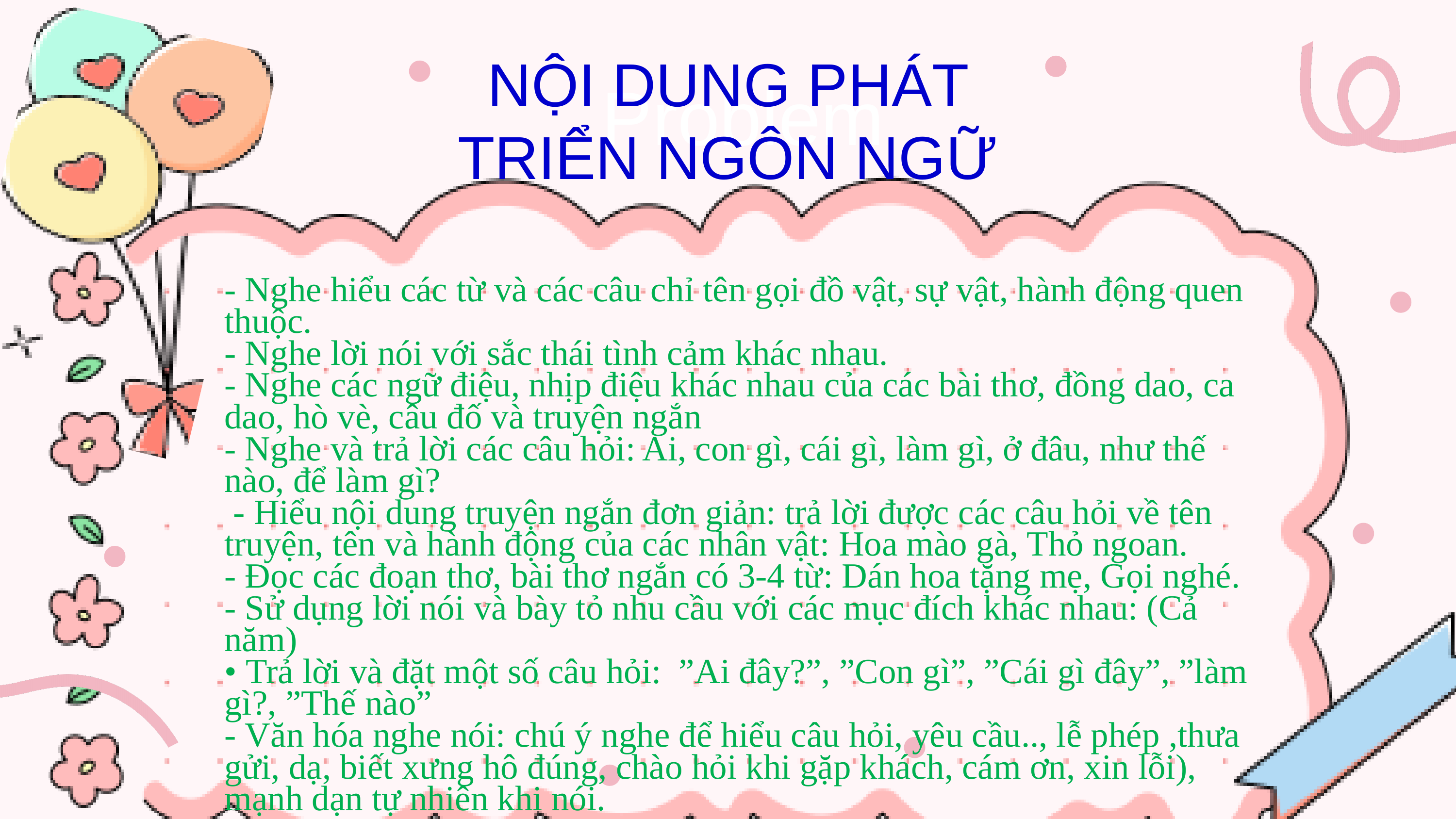

NỘI DUNG PHÁT TRIỂN NGÔN NGỮ
Problem

- Nghe hiểu các từ và các câu chỉ tên gọi đồ vật, sự vật, hành động quen thuộc.
- Nghe lời nói với sắc thái tình cảm khác nhau.
- Nghe các ngữ điệu, nhịp điệu khác nhau của các bài thơ, đồng dao, ca dao, hò vè, câu đố và truyện ngắn
- Nghe và trả lời các câu hỏi: Ai, con gì, cái gì, làm gì, ở đâu, như thế nào, để làm gì?
 - Hiểu nội dung truyện ngắn đơn giản: trả lời được các câu hỏi về tên truyện, tên và hành động của các nhân vật: Hoa mào gà, Thỏ ngoan.
- Đọc các đoạn thơ, bài thơ ngắn có 3-4 từ: Dán hoa tặng mẹ, Gọi nghé.
- Sử dụng lời nói và bày tỏ nhu cầu với các mục đích khác nhau: (Cả năm)
• Trả lời và đặt một số câu hỏi:  ”Ai đây?”, ”Con gì”, ”Cái gì đây”, ”làm gì?, ”Thế nào”
- Văn hóa nghe nói: chú ý nghe để hiểu câu hỏi, yêu cầu.., lễ phép ,thưa gửi, dạ, biết xưng hô đúng, chào hỏi khi gặp khách, cám ơn, xin lỗi), mạnh dạn tự nhiên khi nói.